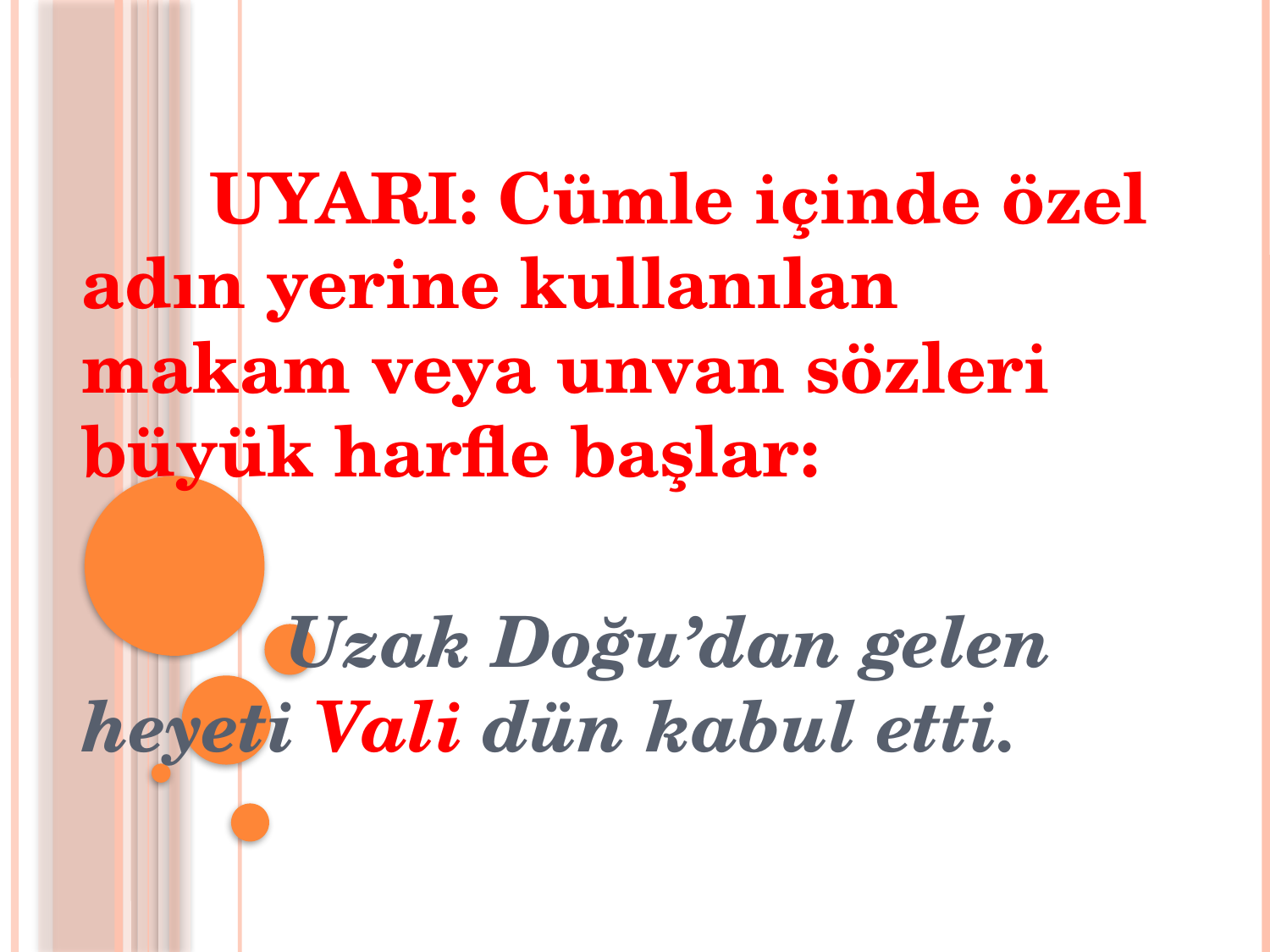

UYARI: Cümle içinde özel adın yerine kullanılan makam veya unvan sözleri büyük harfle başlar:

          Uzak Doğu’dan gelen heyeti Vali dün kabul etti.